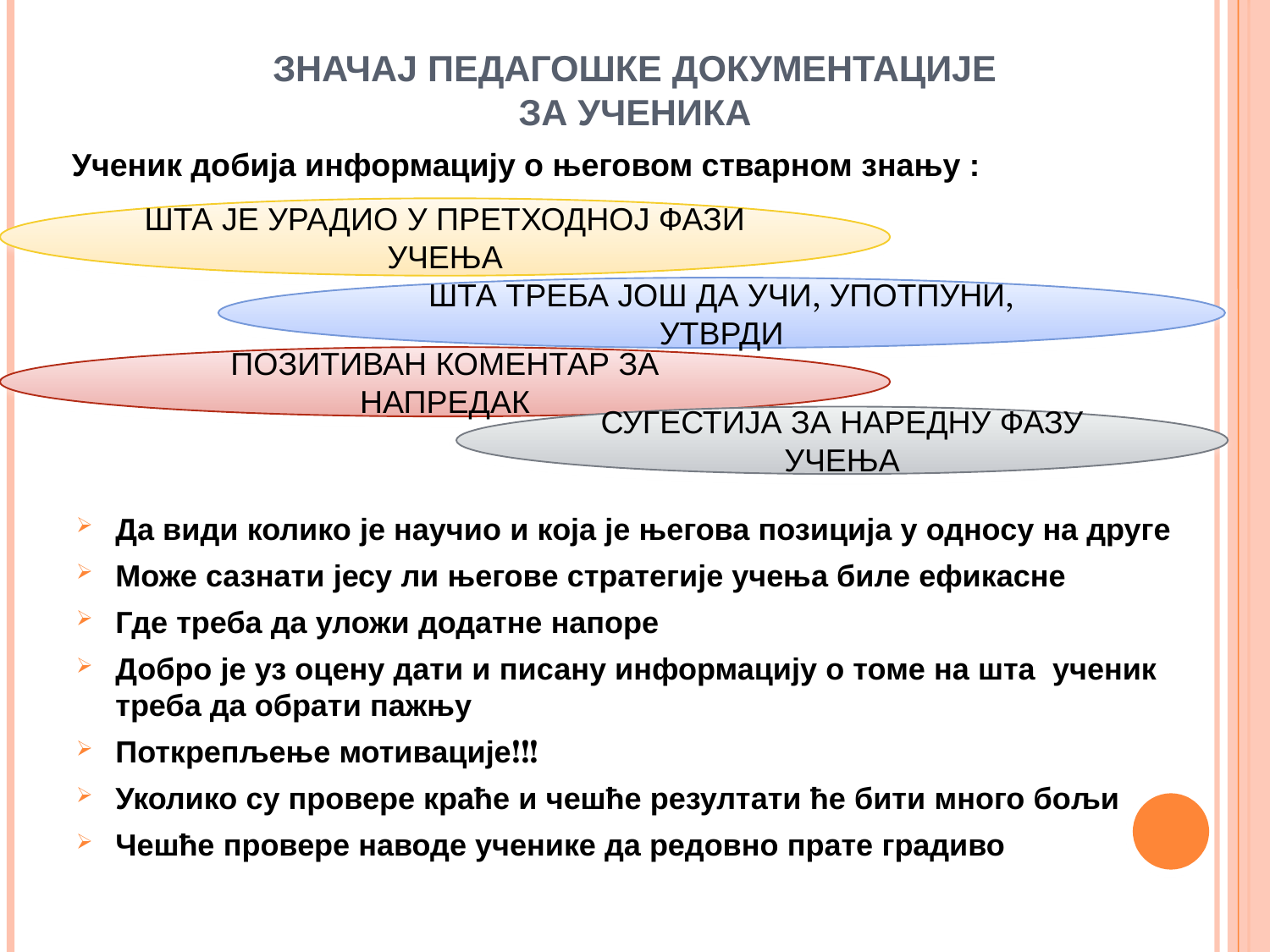

# ЗНАЧАЈ ПЕДАГОШКЕ ДОКУМЕНТАЦИЈЕ за ученика
Ученик добија информацију о његовом стварном знању :

Да види колико је научио и која је његова позиција у односу на друге
Може сазнати јесу ли његове стратегије учења биле ефикасне
Где треба да уложи додатне напоре
Добро је уз оцену дати и писану информацију о томе на шта  ученик треба да обрати пажњу
Поткрепљење мотивације!!!
Уколико су провере краће и чешће резултати ће бити много бољи
Чешће провере наводе ученике да редовно прате градиво

ШТА ЈЕ УРАДИО У ПРЕТХОДНОЈ ФАЗИ УЧЕЊА
ШТА ТРЕБА ЈОШ ДА УЧИ, УПОТПУНИ, УТВРДИ
ПОЗИТИВАН КОМЕНТАР ЗА НАПРЕДАК
СУГЕСТИЈА ЗА НАРЕДНУ ФАЗУ УЧЕЊА